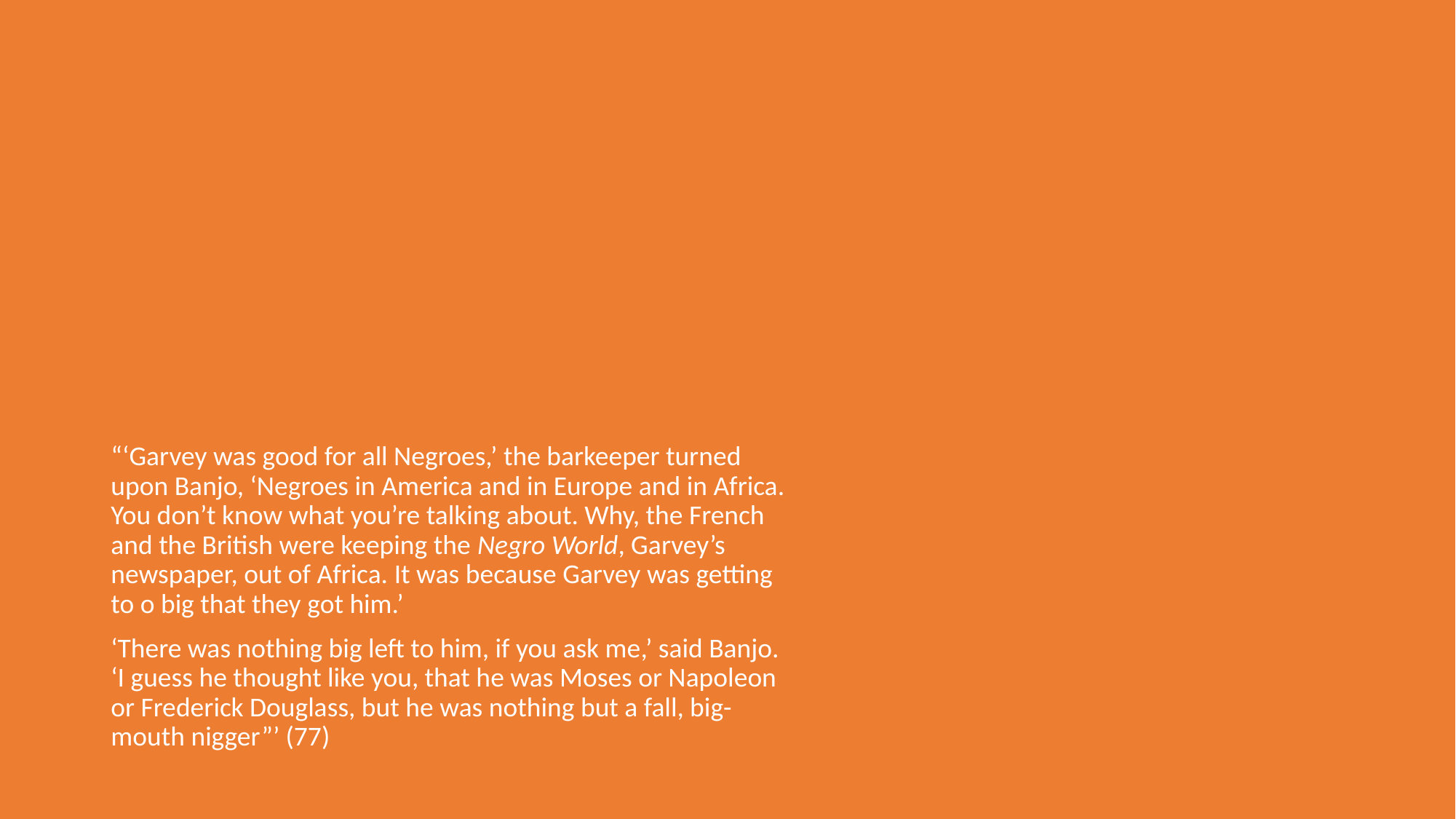

“‘Garvey was good for all Negroes,’ the barkeeper turned upon Banjo, ‘Negroes in America and in Europe and in Africa. You don’t know what you’re talking about. Why, the French and the British were keeping the Negro World, Garvey’s newspaper, out of Africa. It was because Garvey was getting to o big that they got him.’
‘There was nothing big left to him, if you ask me,’ said Banjo. ‘I guess he thought like you, that he was Moses or Napoleon or Frederick Douglass, but he was nothing but a fall, big-mouth nigger”’ (77)